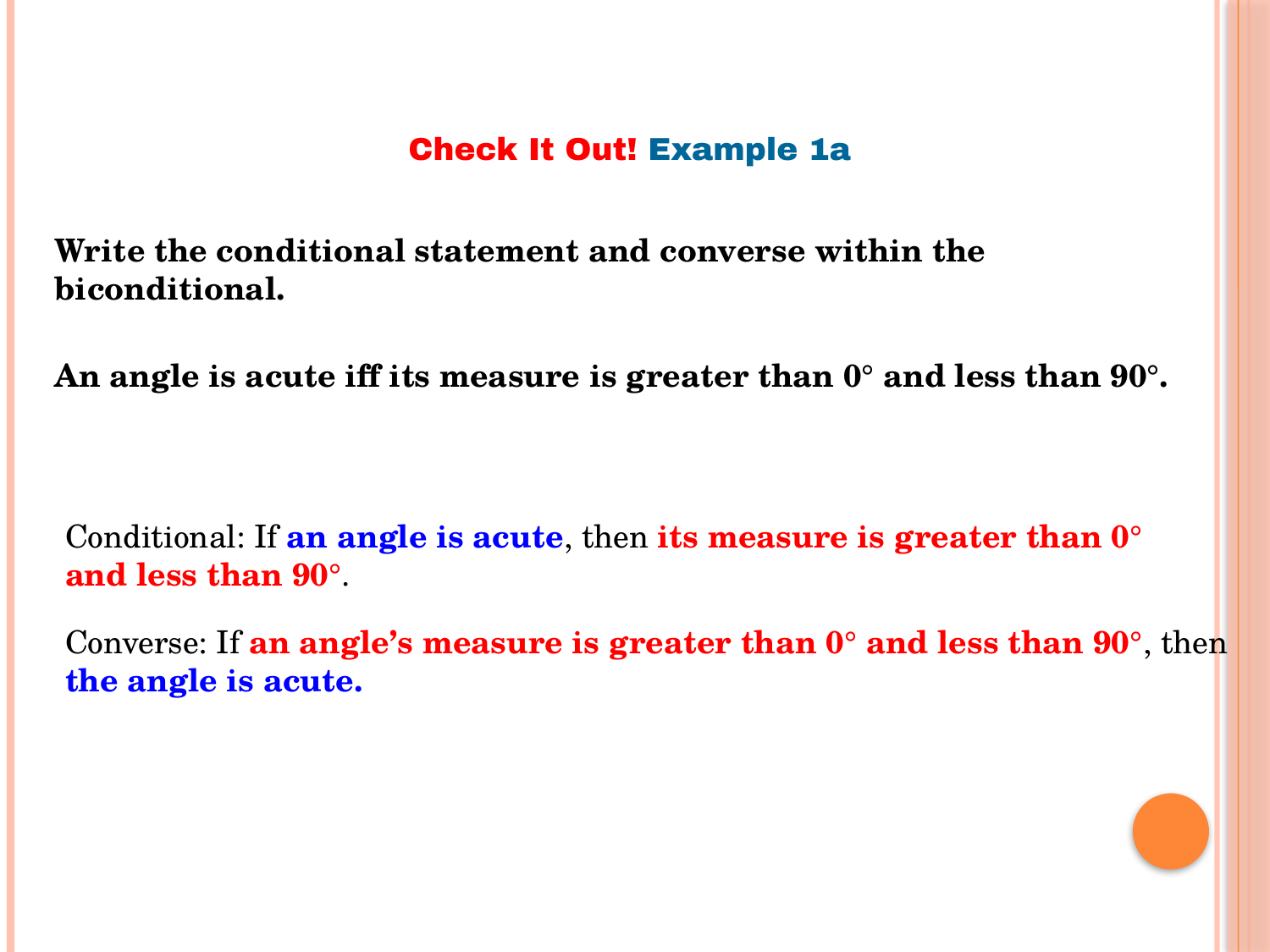

Check It Out! Example 1a
Write the conditional statement and converse within the biconditional.
An angle is acute iff its measure is greater than 0° and less than 90°.
Conditional: If an angle is acute, then its measure is greater than 0° and less than 90°.
Converse: If an angle’s measure is greater than 0° and less than 90°, then the angle is acute.